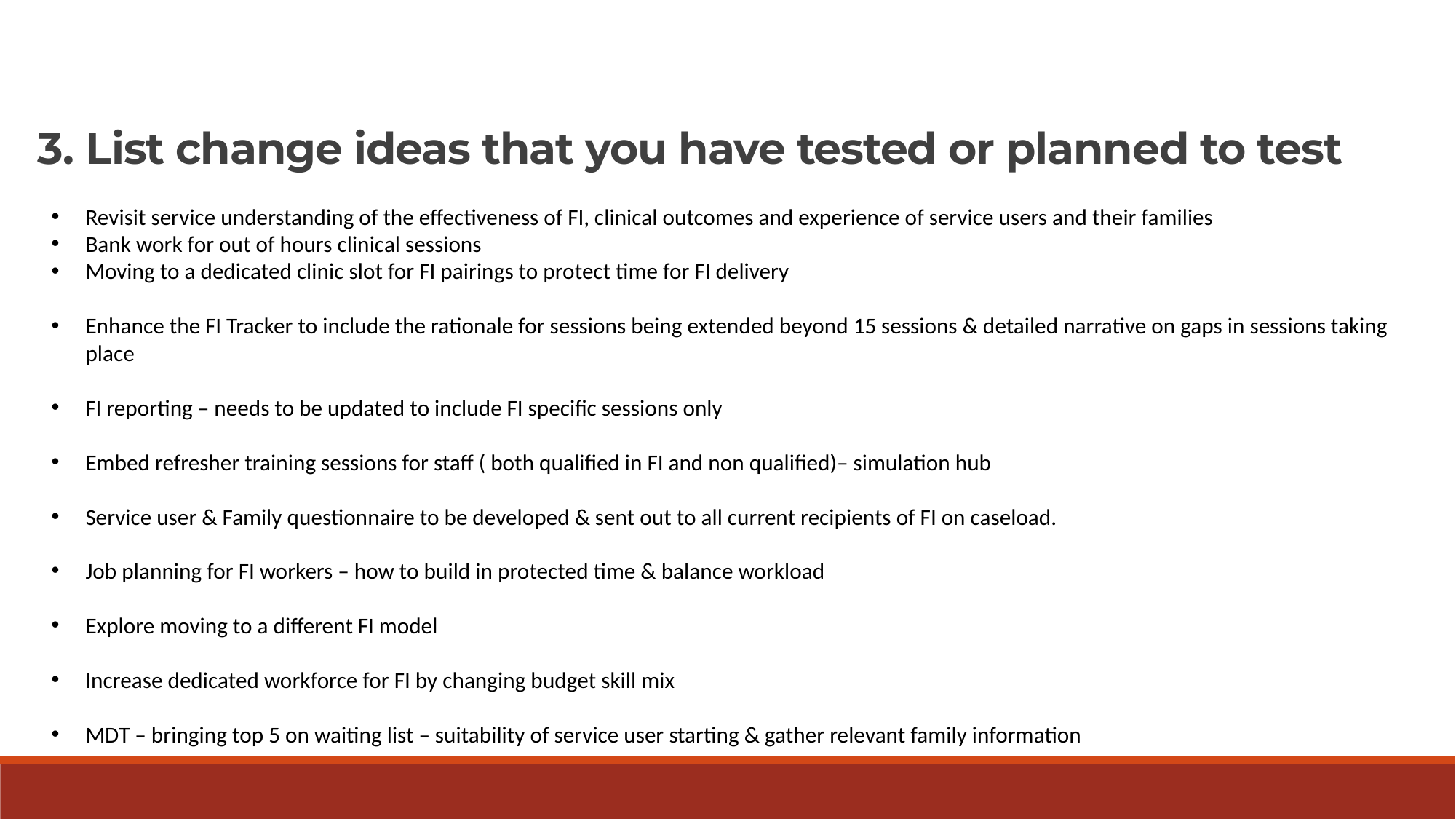

3. List change ideas that you have tested or planned to test
Revisit service understanding of the effectiveness of FI, clinical outcomes and experience of service users and their families
Bank work for out of hours clinical sessions
Moving to a dedicated clinic slot for FI pairings to protect time for FI delivery

Enhance the FI Tracker to include the rationale for sessions being extended beyond 15 sessions & detailed narrative on gaps in sessions taking place

FI reporting – needs to be updated to include FI specific sessions only

Embed refresher training sessions for staff ( both qualified in FI and non qualified)– simulation hub

Service user & Family questionnaire to be developed & sent out to all current recipients of FI on caseload.

Job planning for FI workers – how to build in protected time & balance workload

Explore moving to a different FI model

Increase dedicated workforce for FI by changing budget skill mix

MDT – bringing top 5 on waiting list – suitability of service user starting & gather relevant family information